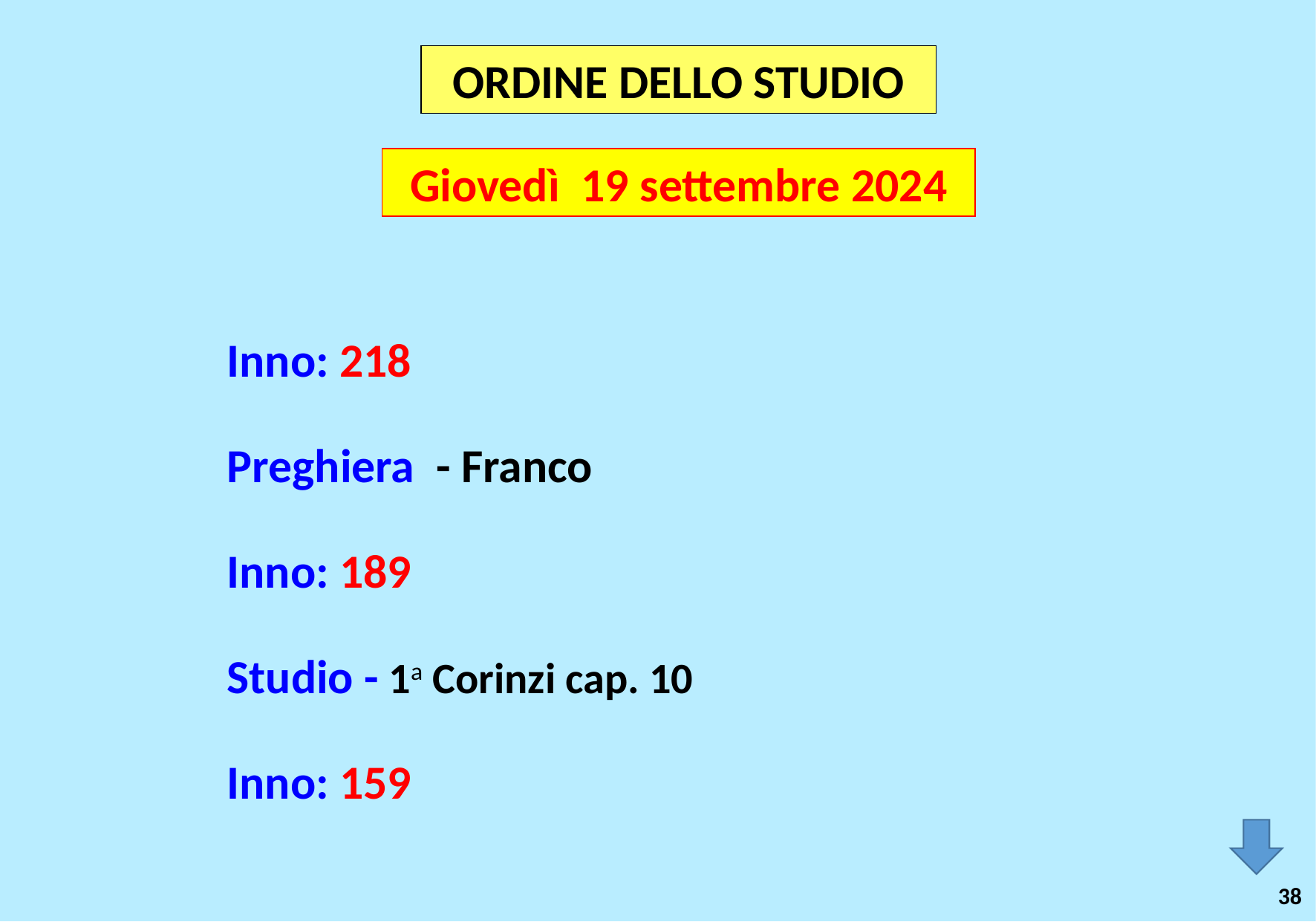

ORDINE DELLO STUDIO
Giovedì  19 settembre 2024
Inno: 218
Preghiera  - Franco
Inno: 189
Studio - 1a Corinzi cap. 10
Inno: 159

38